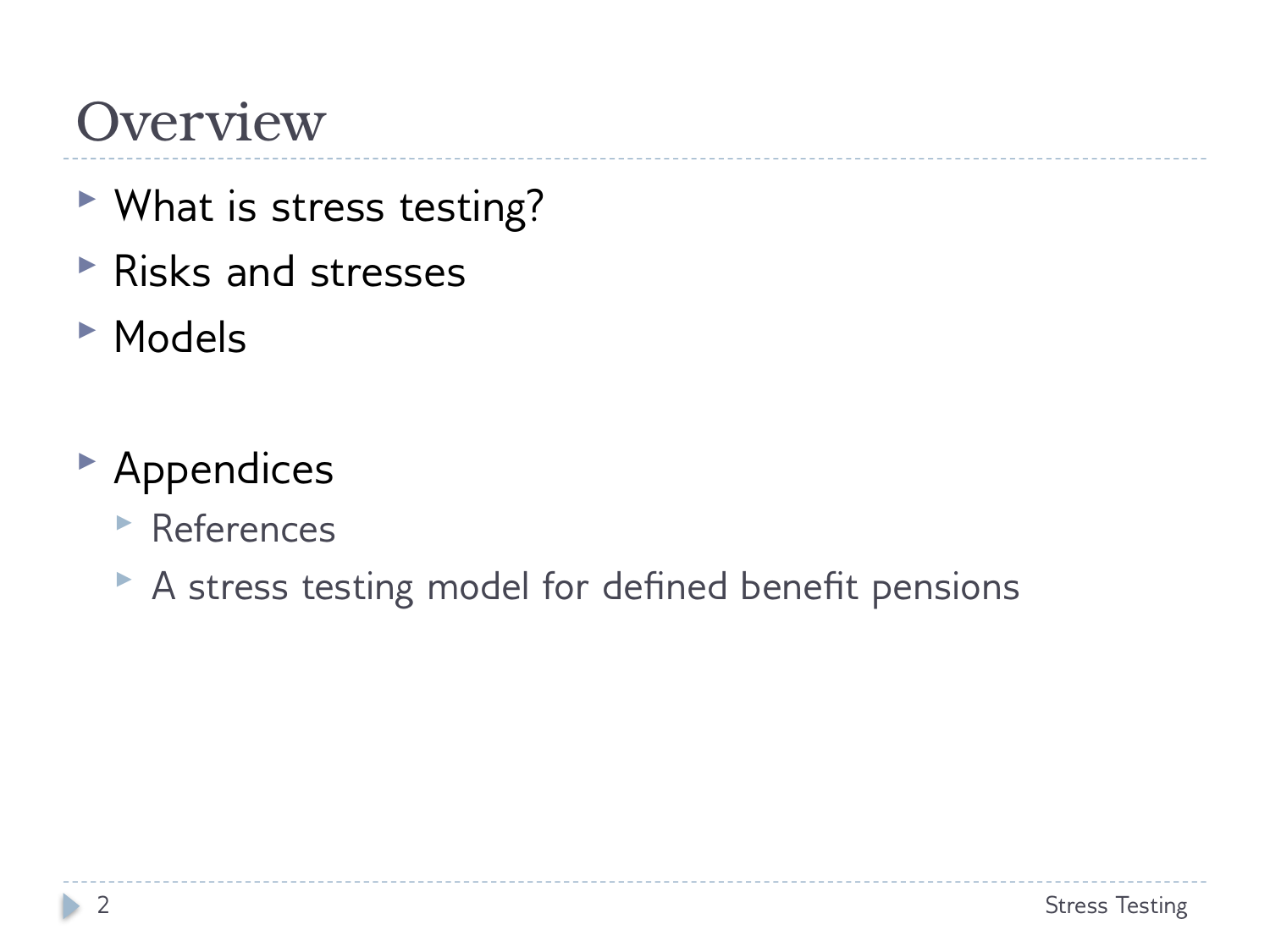

# Overview
What is stress testing?
Risks and stresses
Models

Appendices
References
A stress testing model for defined benefit pensions
2
Stress Testing